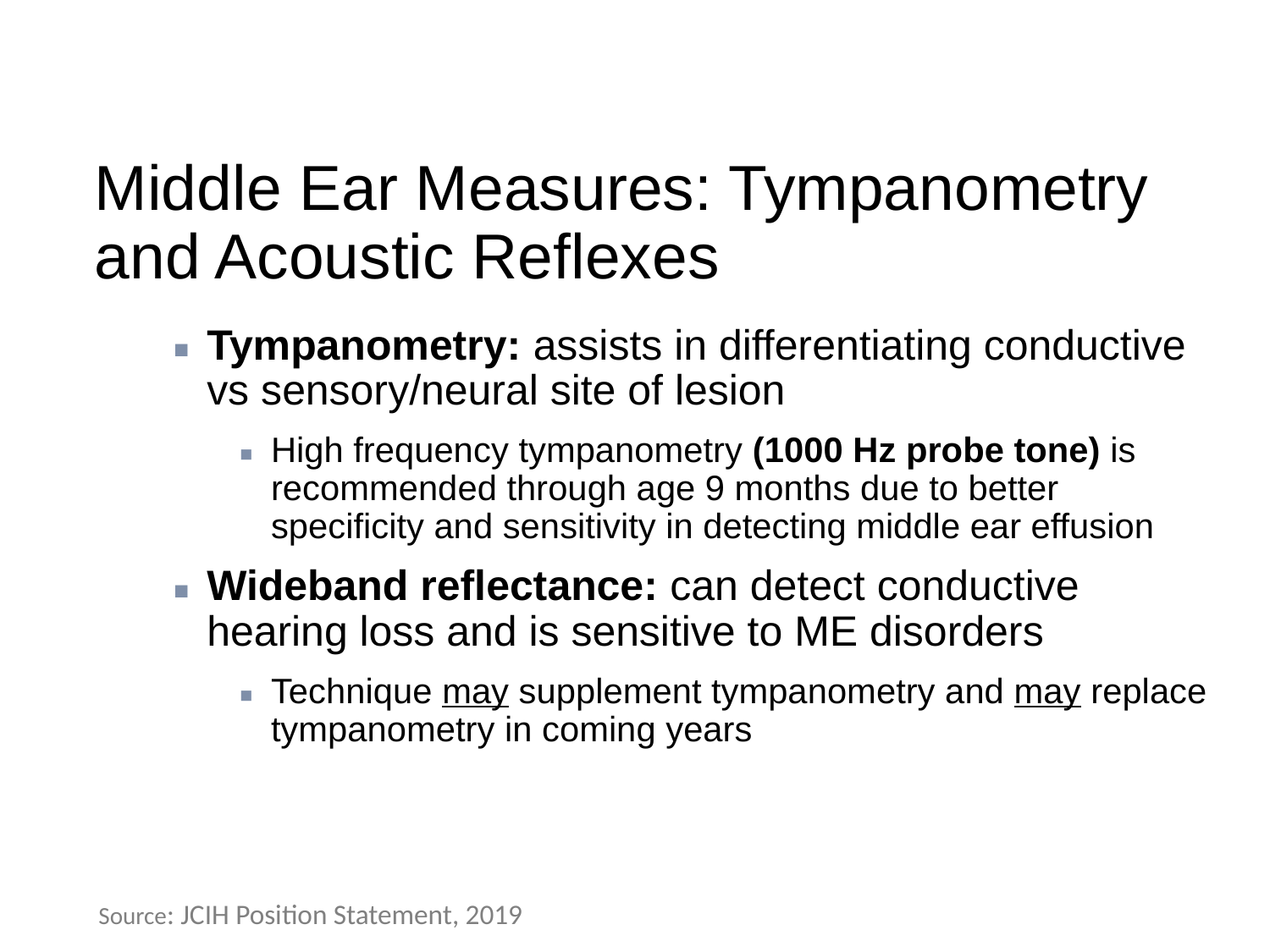

# Middle Ear Measures: Tympanometry and Acoustic Reflexes
Tympanometry: assists in differentiating conductive vs sensory/neural site of lesion
High frequency tympanometry (1000 Hz probe tone) is recommended through age 9 months due to better specificity and sensitivity in detecting middle ear effusion
Wideband reflectance: can detect conductive hearing loss and is sensitive to ME disorders
Technique may supplement tympanometry and may replace tympanometry in coming years

Source: JCIH Position Statement, 2019
72